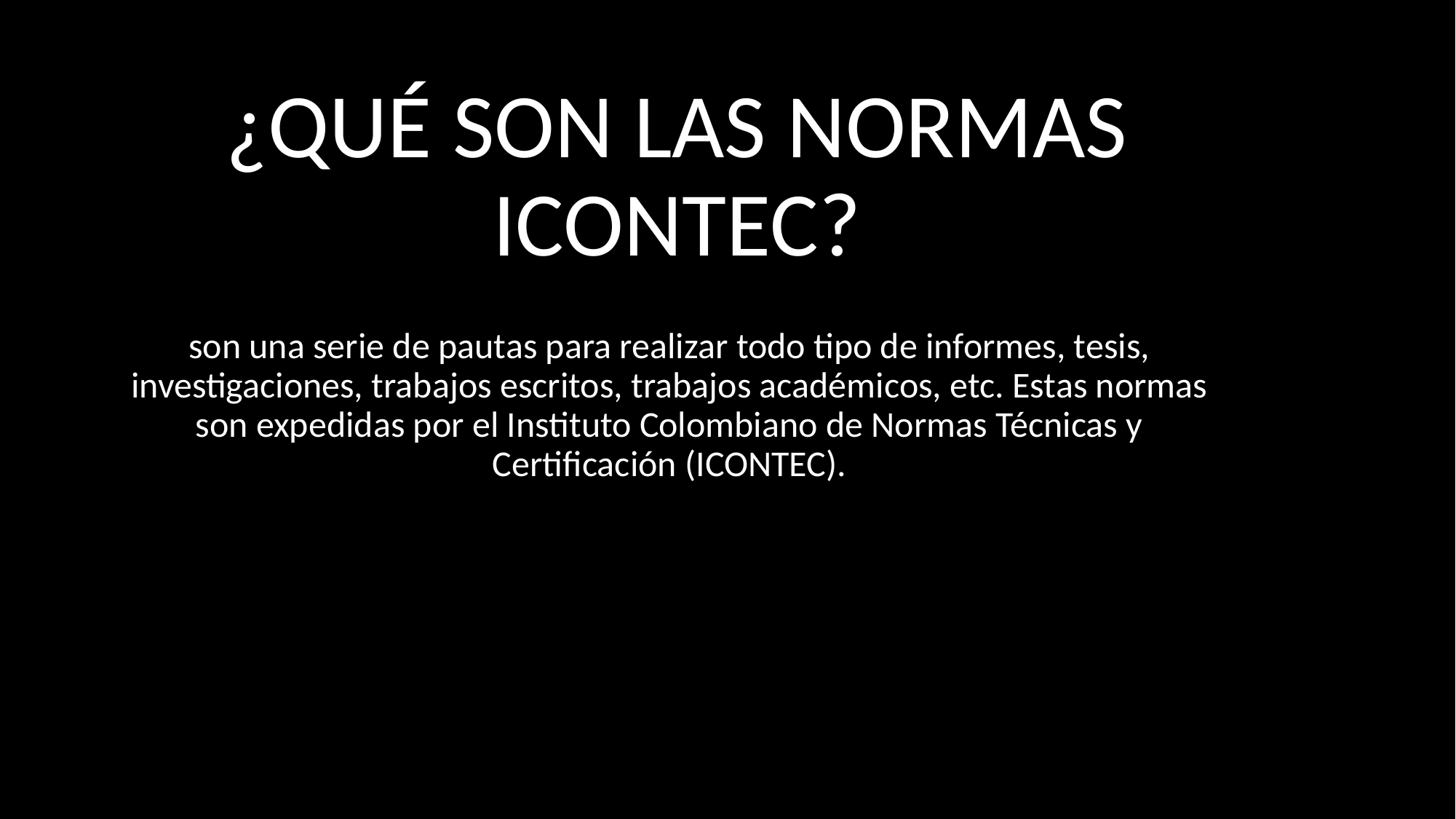

# ¿QUÉ SON LAS NORMAS ICONTEC?
son una serie de pautas para realizar todo tipo de informes, tesis, investigaciones, trabajos escritos, trabajos académicos, etc. Estas normas son expedidas por el Instituto Colombiano de Normas Técnicas y Certificación (ICONTEC).